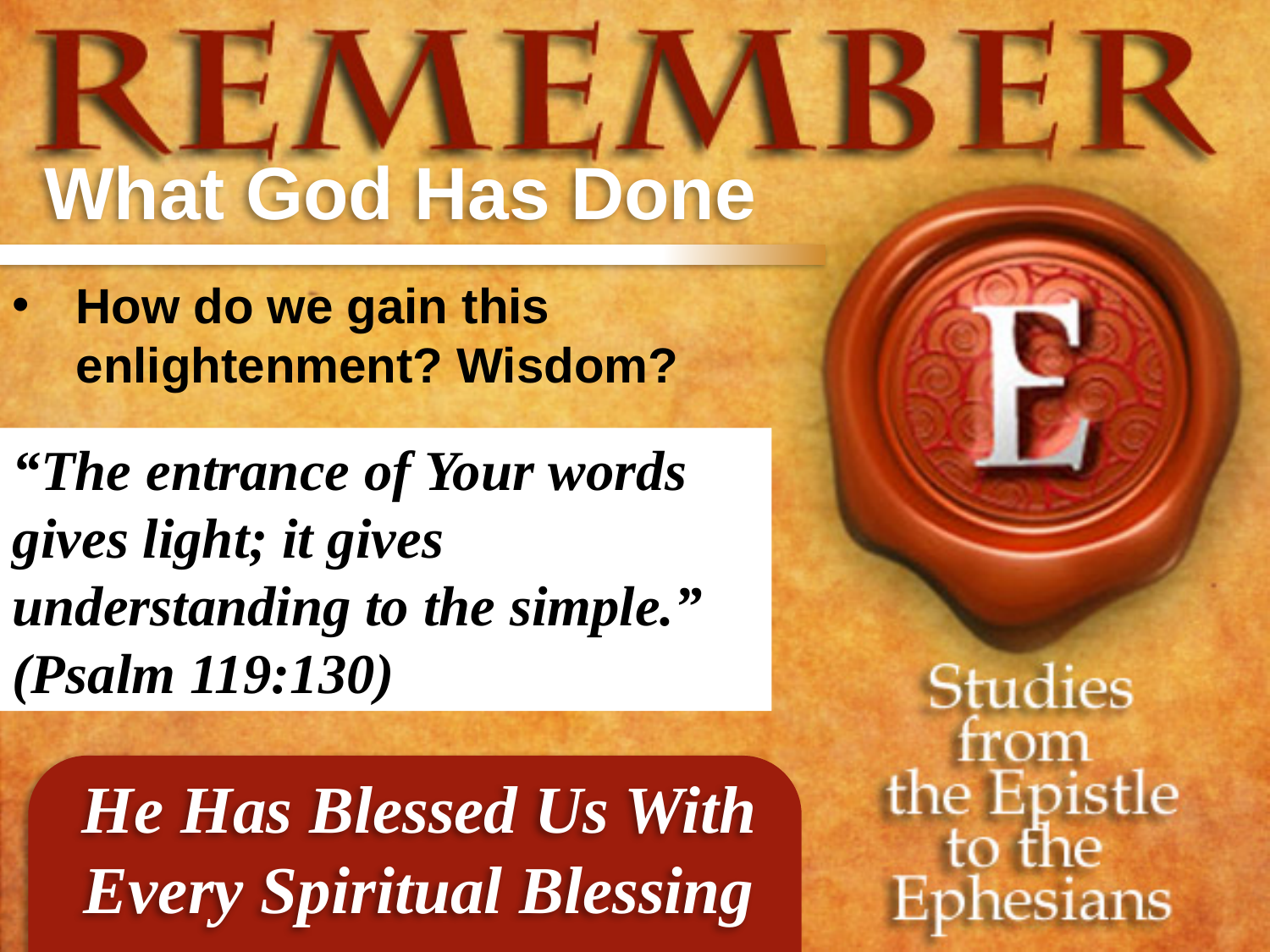

What God Has Done

How do we gain this enlightenment? Wisdom?
“The entrance of Your words gives light; it gives understanding to the simple.”
(Psalm 119:130)

He Has Blessed Us With Every Spiritual Blessing